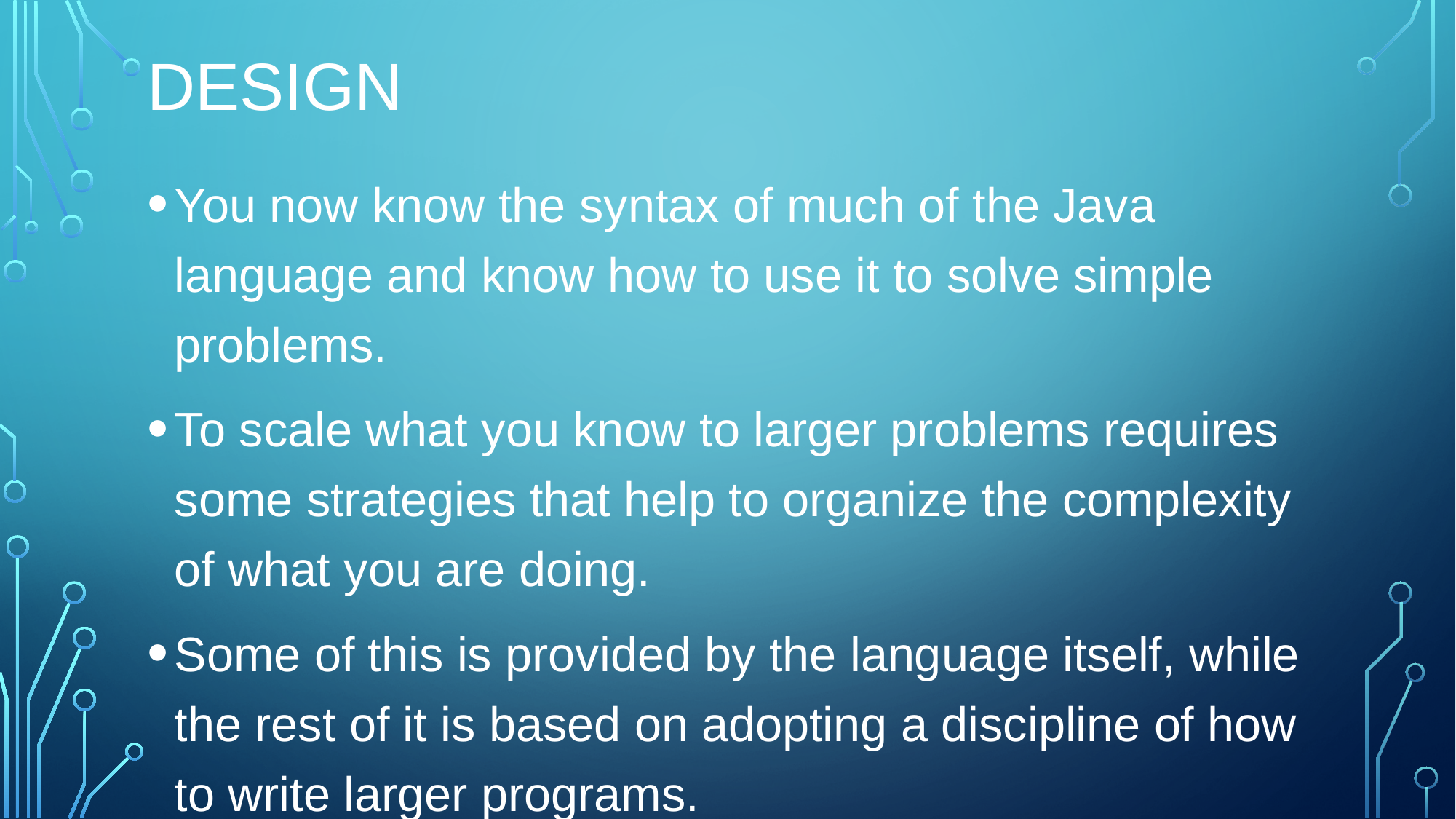

# Design
You now know the syntax of much of the Java language and know how to use it to solve simple problems.
To scale what you know to larger problems requires some strategies that help to organize the complexity of what you are doing.
Some of this is provided by the language itself, while the rest of it is based on adopting a discipline of how to write larger programs.